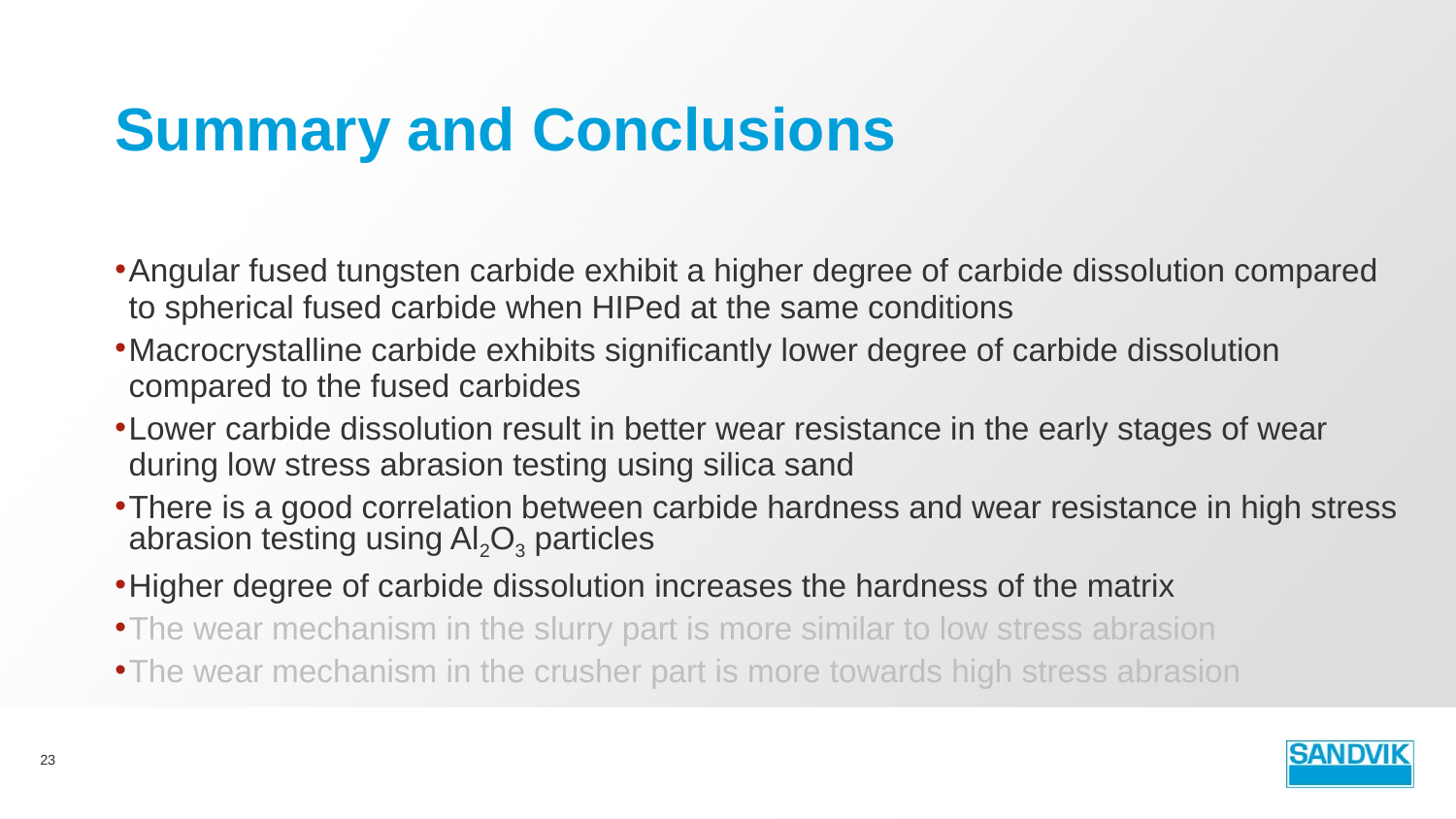

# Summary and Conclusions

Angular fused tungsten carbide exhibit a higher degree of carbide dissolution compared to spherical fused carbide when HIPed at the same conditions
Macrocrystalline carbide exhibits significantly lower degree of carbide dissolution compared to the fused carbides
Lower carbide dissolution result in better wear resistance in the early stages of wear during low stress abrasion testing using silica sand
There is a good correlation between carbide hardness and wear resistance in high stress abrasion testing using Al2O3 particles
Higher degree of carbide dissolution increases the hardness of the matrix
The wear mechanism in the slurry part is more similar to low stress abrasion
The wear mechanism in the crusher part is more towards high stress abrasion
23